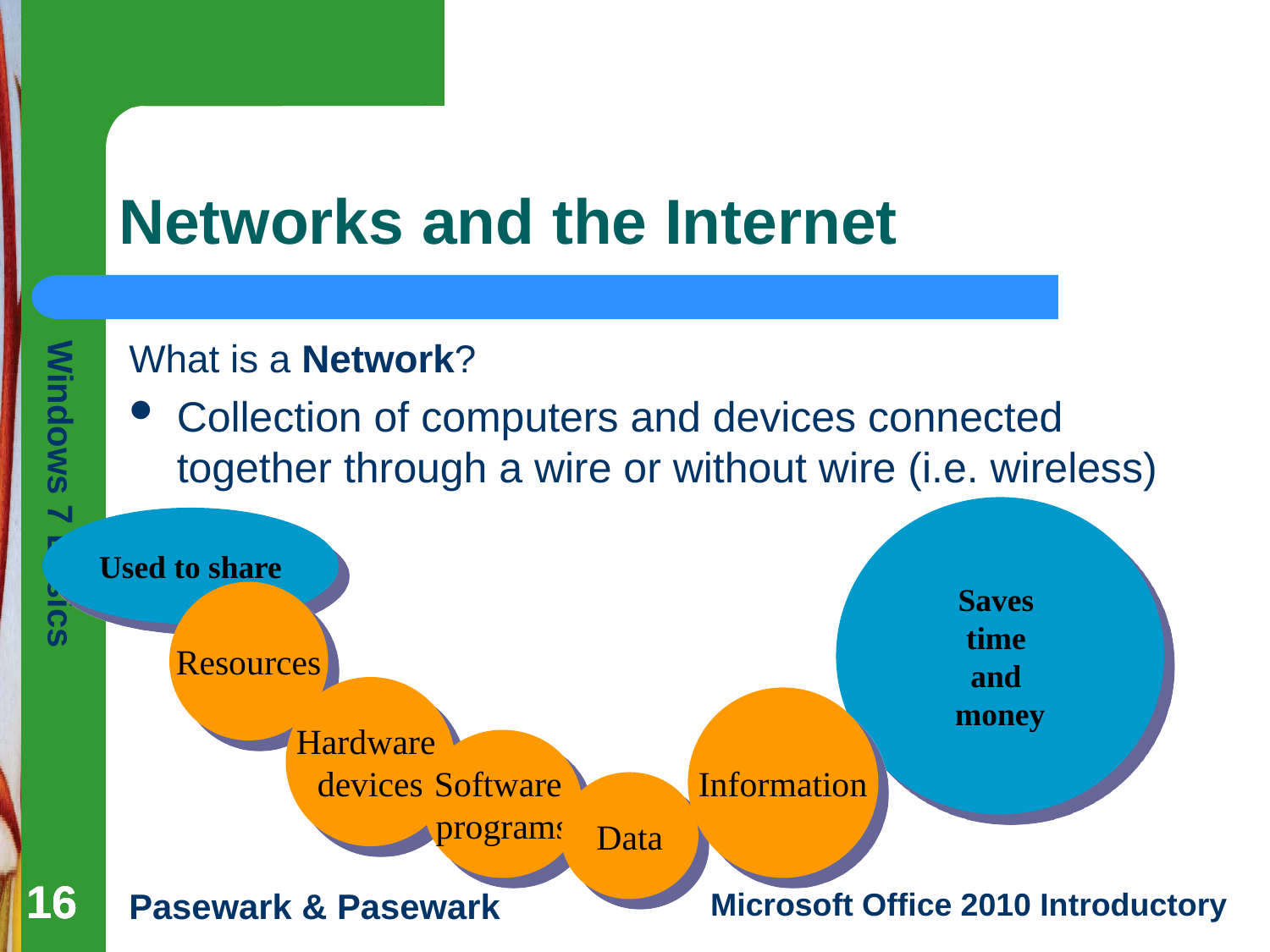

# Networks and the Internet
What is a Network?
Collection of computers and devices connected together through a wire or without wire (i.e. wireless)

Saves
time
and
money
Used to share
Resources
Hardware
devices
Information
Software
programs
Data
16
16
16